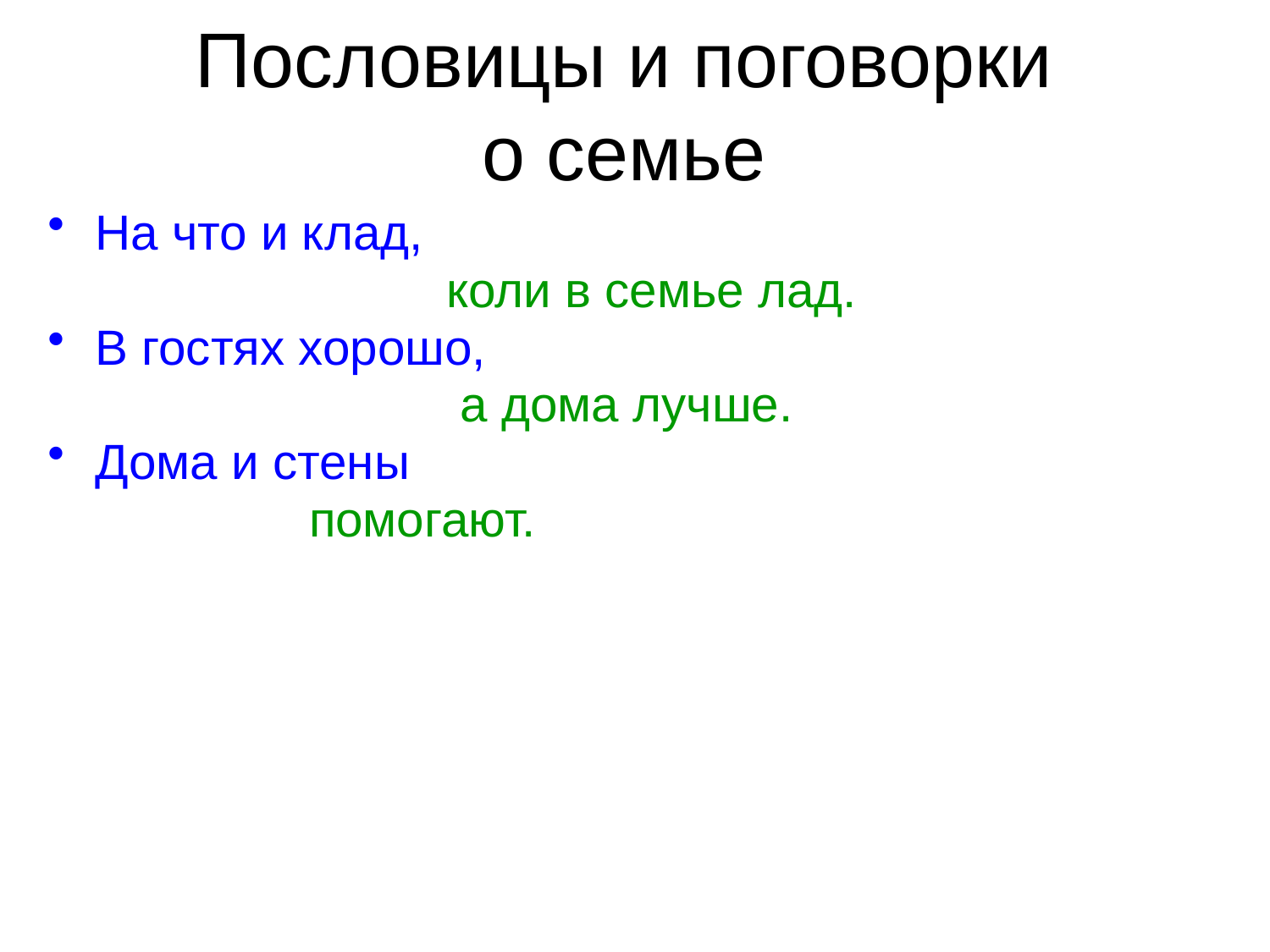

# Пословицы и поговорки о семье
На что и клад,
                             коли в семье лад.
В гостях хорошо,
                              а дома лучше.
Дома и стены
                   помогают.